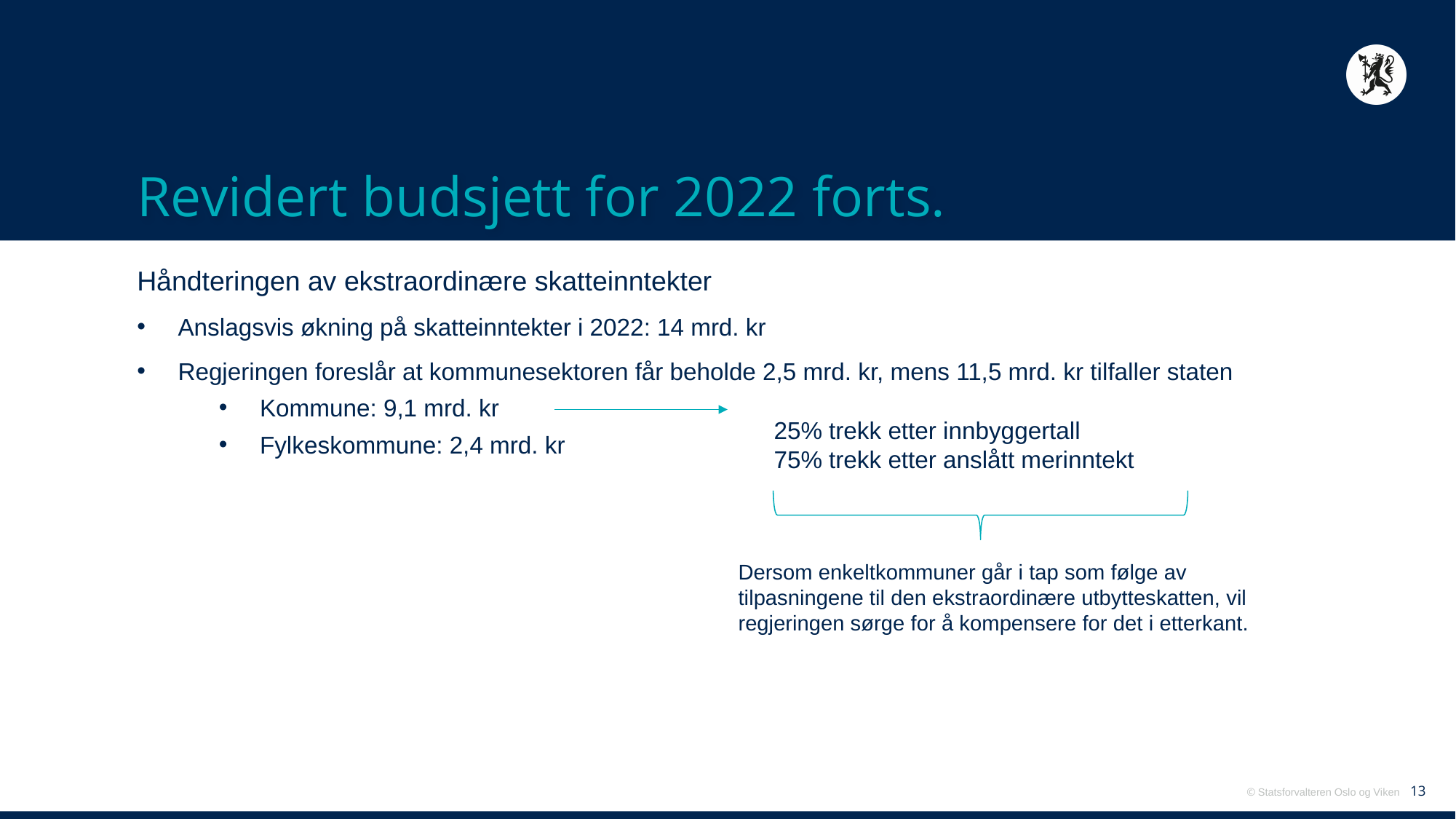

# Revidert budsjett for 2022 forts.
Håndteringen av ekstraordinære skatteinntekter
Anslagsvis økning på skatteinntekter i 2022: 14 mrd. kr
Regjeringen foreslår at kommunesektoren får beholde 2,5 mrd. kr, mens 11,5 mrd. kr tilfaller staten
Kommune: 9,1 mrd. kr
Fylkeskommune: 2,4 mrd. kr

25% trekk etter innbyggertall
75% trekk etter anslått merinntekt
Dersom enkeltkommuner går i tap som følge av tilpasningene til den ekstraordinære utbytteskatten, vil regjeringen sørge for å kompensere for det i etterkant.